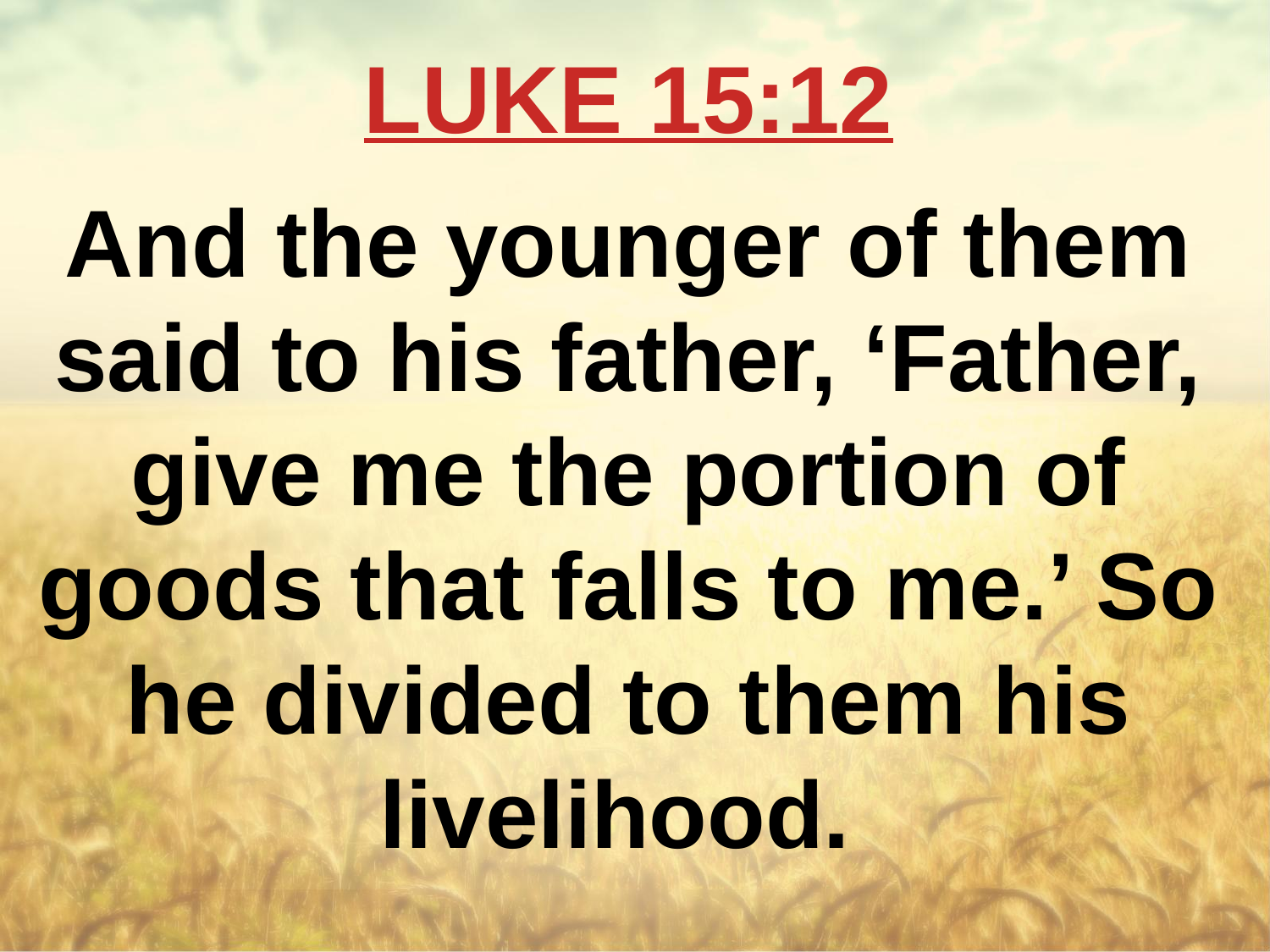

LUKE 15:12

And the younger of them said to his father, ‘Father, give me the portion of goods that falls to me.’ So he divided to them his livelihood.